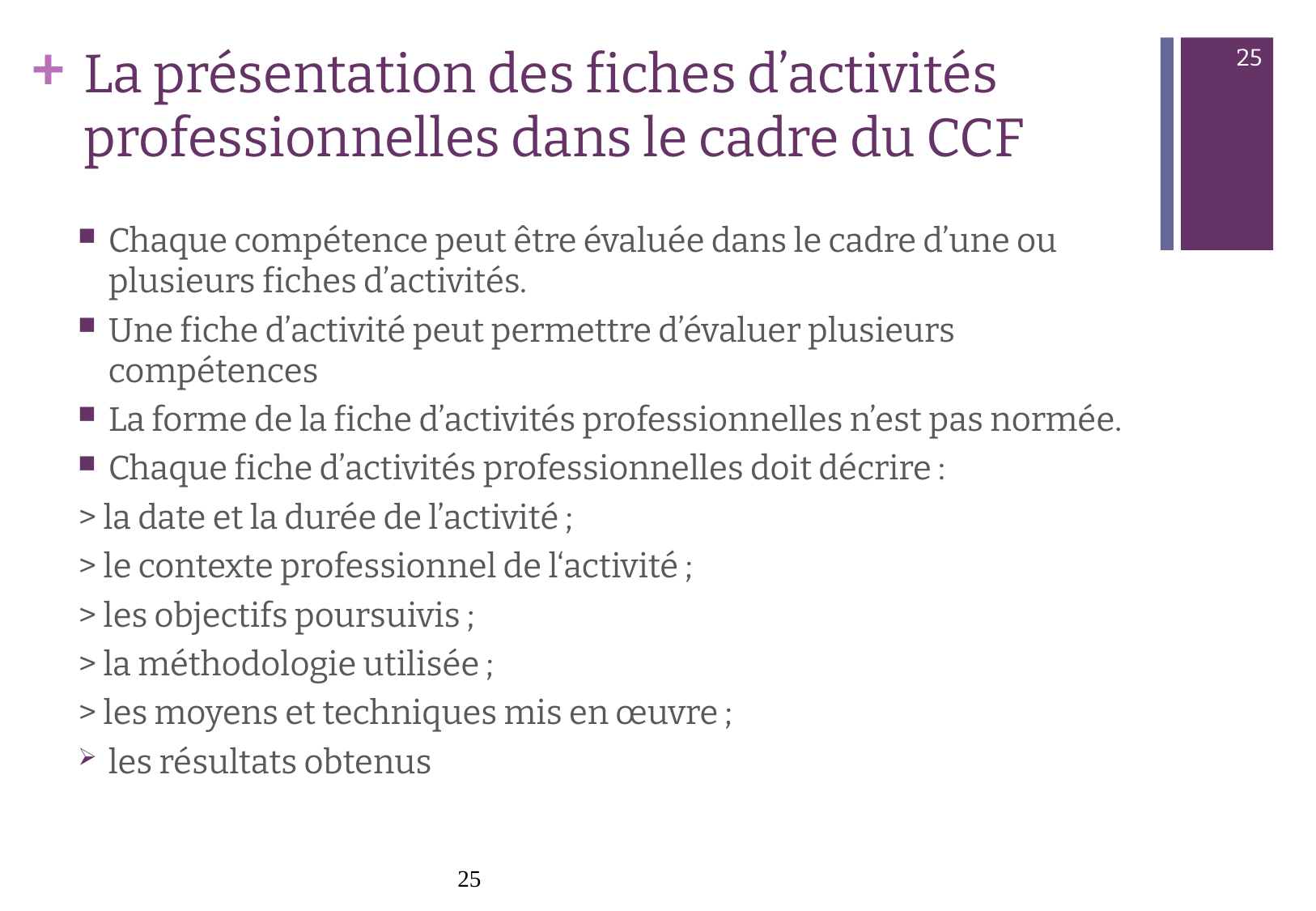

25
# La présentation des fiches d’activités professionnelles dans le cadre du CCF
Chaque compétence peut être évaluée dans le cadre d’une ou plusieurs fiches d’activités.
Une fiche d’activité peut permettre d’évaluer plusieurs compétences
La forme de la fiche d’activités professionnelles n’est pas normée.
Chaque fiche d’activités professionnelles doit décrire :
> la date et la durée de l’activité ;
> le contexte professionnel de l‘activité ;
> les objectifs poursuivis ;
> la méthodologie utilisée ;
> les moyens et techniques mis en œuvre ;
les résultats obtenus

25